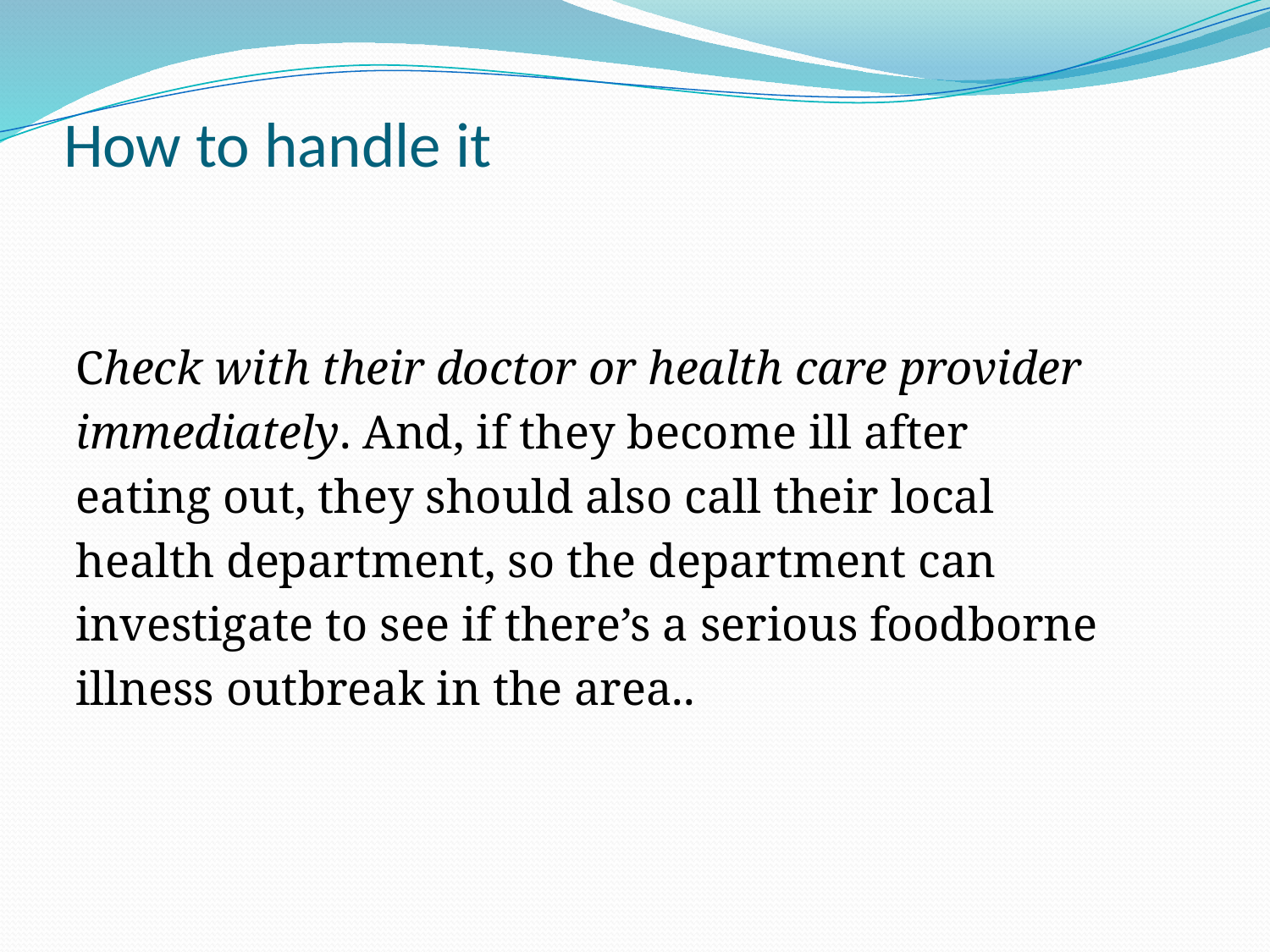

# How to handle it

Check with their doctor or health care provider
immediately. And, if they become ill after
eating out, they should also call their local
health department, so the department can
investigate to see if there’s a serious foodborne
illness outbreak in the area..